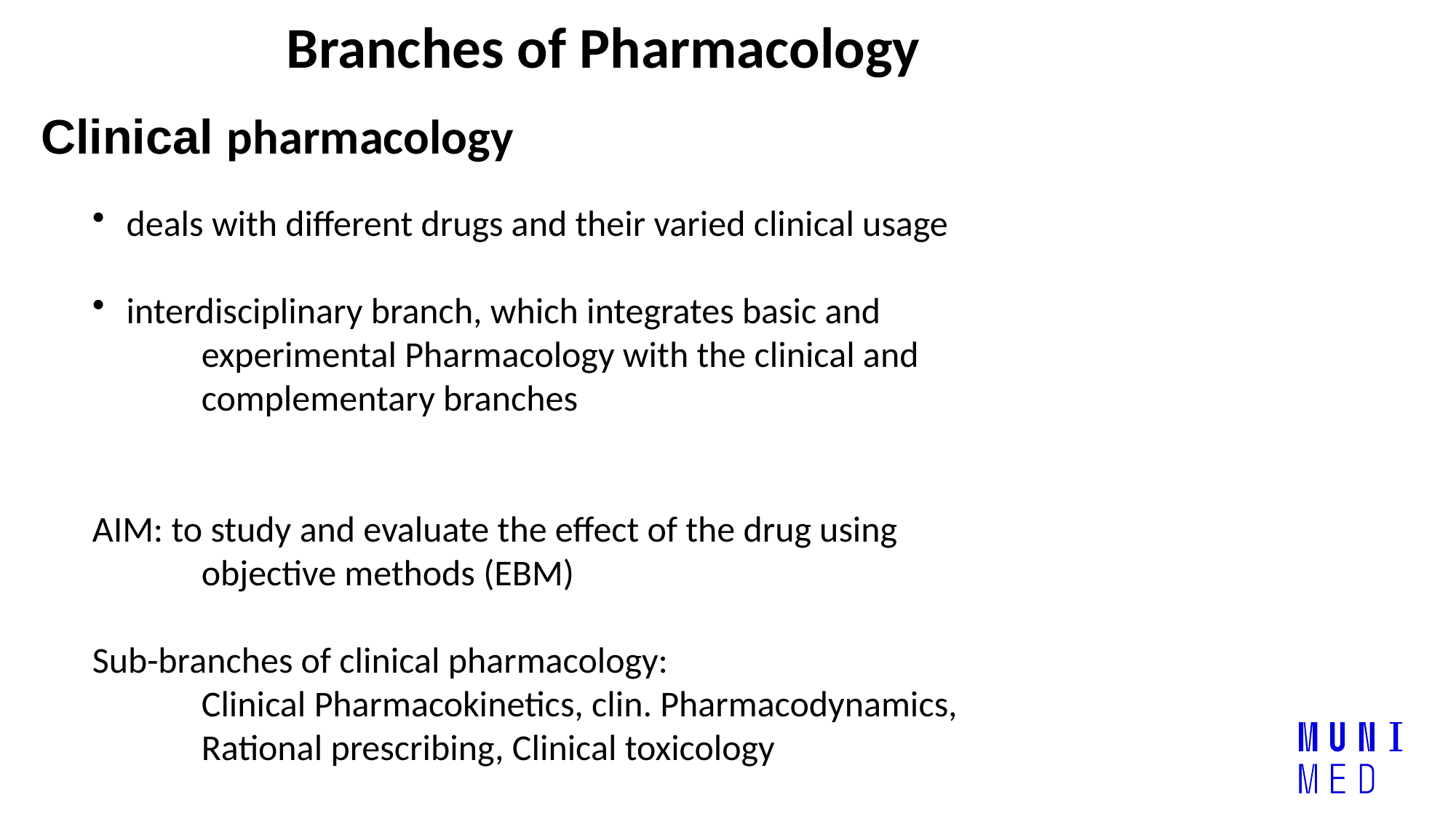

# Branches of Pharmacology
Clinical pharmacology
 deals with different drugs and their varied clinical usage

 interdisciplinary branch, which integrates basic and
	experimental Pharmacology with the clinical and
	complementary branches

AIM: to study and evaluate the effect of the drug using
	objective methods (EBM)

Sub-branches of clinical pharmacology:
	Clinical Pharmacokinetics, clin. Pharmacodynamics,
	Rational prescribing, Clinical toxicology